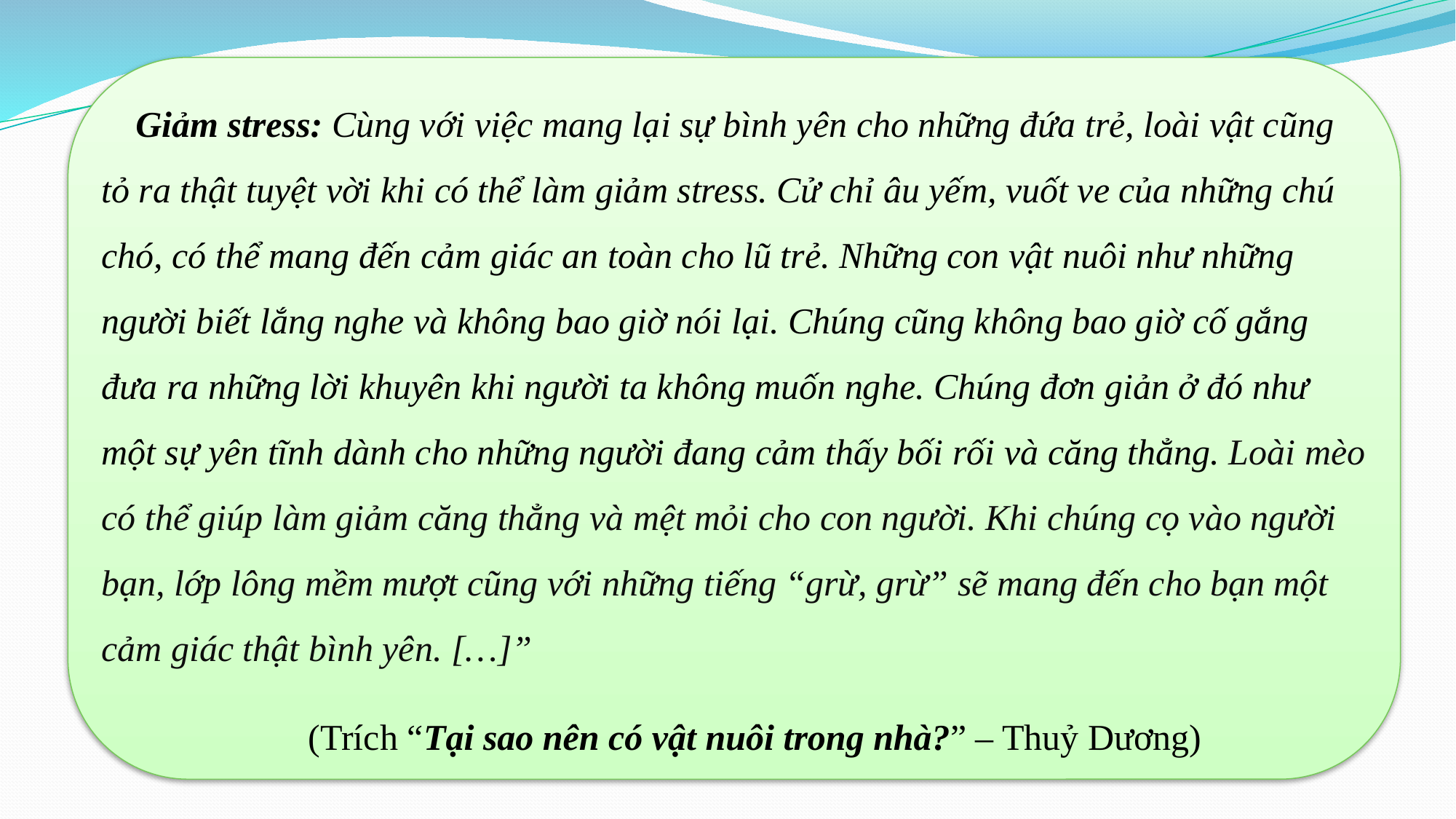

Giảm stress: Cùng với việc mang lại sự bình yên cho những đứa trẻ, loài vật cũng tỏ ra thật tuyệt vời khi có thể làm giảm stress. Cử chỉ âu yếm, vuốt ve của những chú chó, có thể mang đến cảm giác an toàn cho lũ trẻ. Những con vật nuôi như những người biết lắng nghe và không bao giờ nói lại. Chúng cũng không bao giờ cố gắng đưa ra những lời khuyên khi người ta không muốn nghe. Chúng đơn giản ở đó như một sự yên tĩnh dành cho những người đang cảm thấy bối rối và căng thẳng. Loài mèo có thể giúp làm giảm căng thẳng và mệt mỏi cho con người. Khi chúng cọ vào người bạn, lớp lông mềm mượt cũng với những tiếng “grừ, grừ” sẽ mang đến cho bạn một cảm giác thật bình yên. […]”
                   (Trích “Tại sao nên có vật nuôi trong nhà?” – Thuỷ Dương)